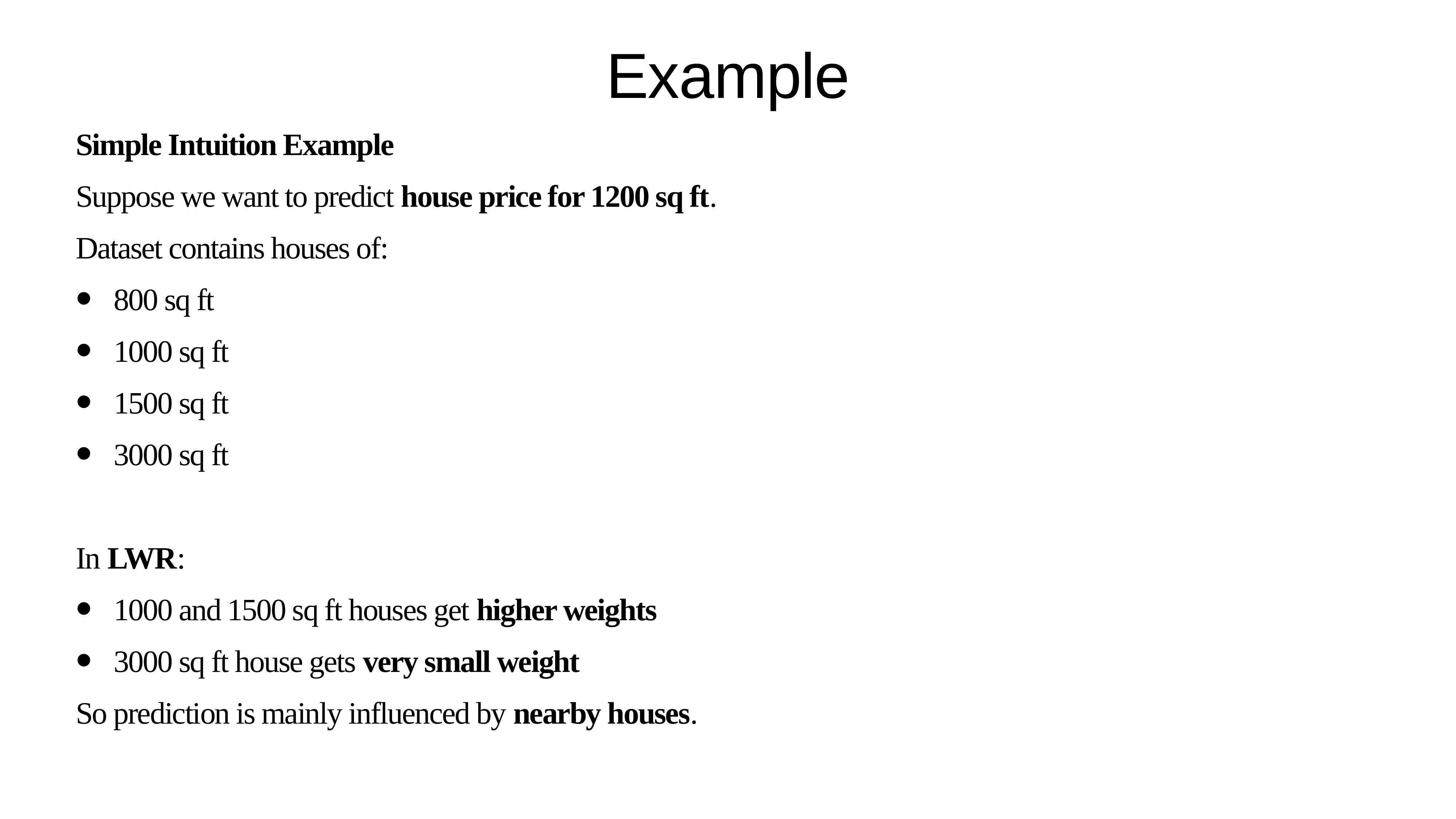

# Example
Simple Intuition Example
Suppose we want to predict house price for 1200 sq ft.
Dataset contains houses of:
800 sq ft
1000 sq ft
1500 sq ft
3000 sq ft

In LWR:
1000 and 1500 sq ft houses get higher weights
3000 sq ft house gets very small weight
So prediction is mainly influenced by nearby houses.